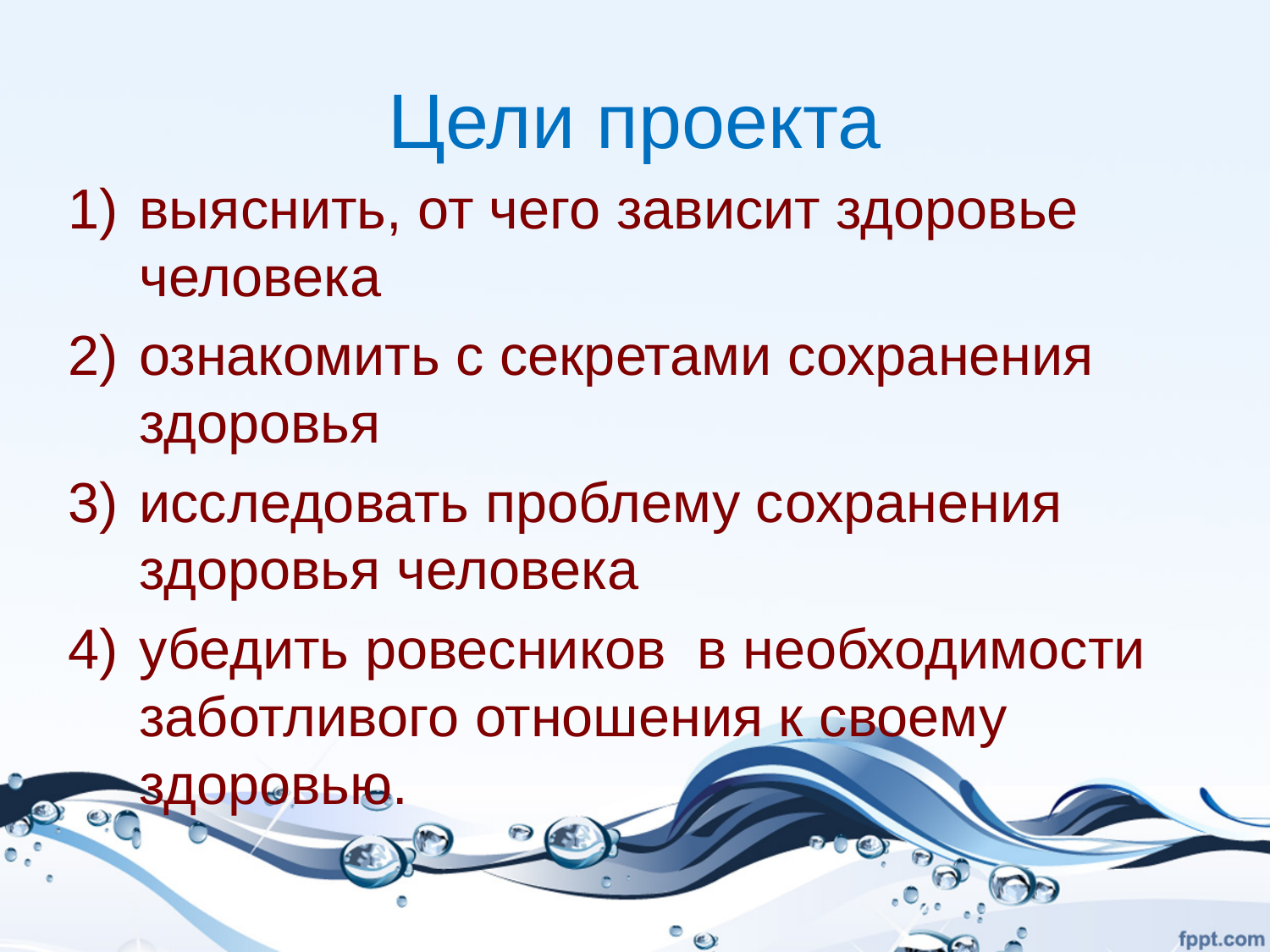

# Цели проекта
выяснить, от чего зависит здоровье человека
ознакомить с секретами сохранения здоровья
исследовать проблему сохранения здоровья человека
убедить ровесников  в необходимости заботливого отношения к своему здоровью.